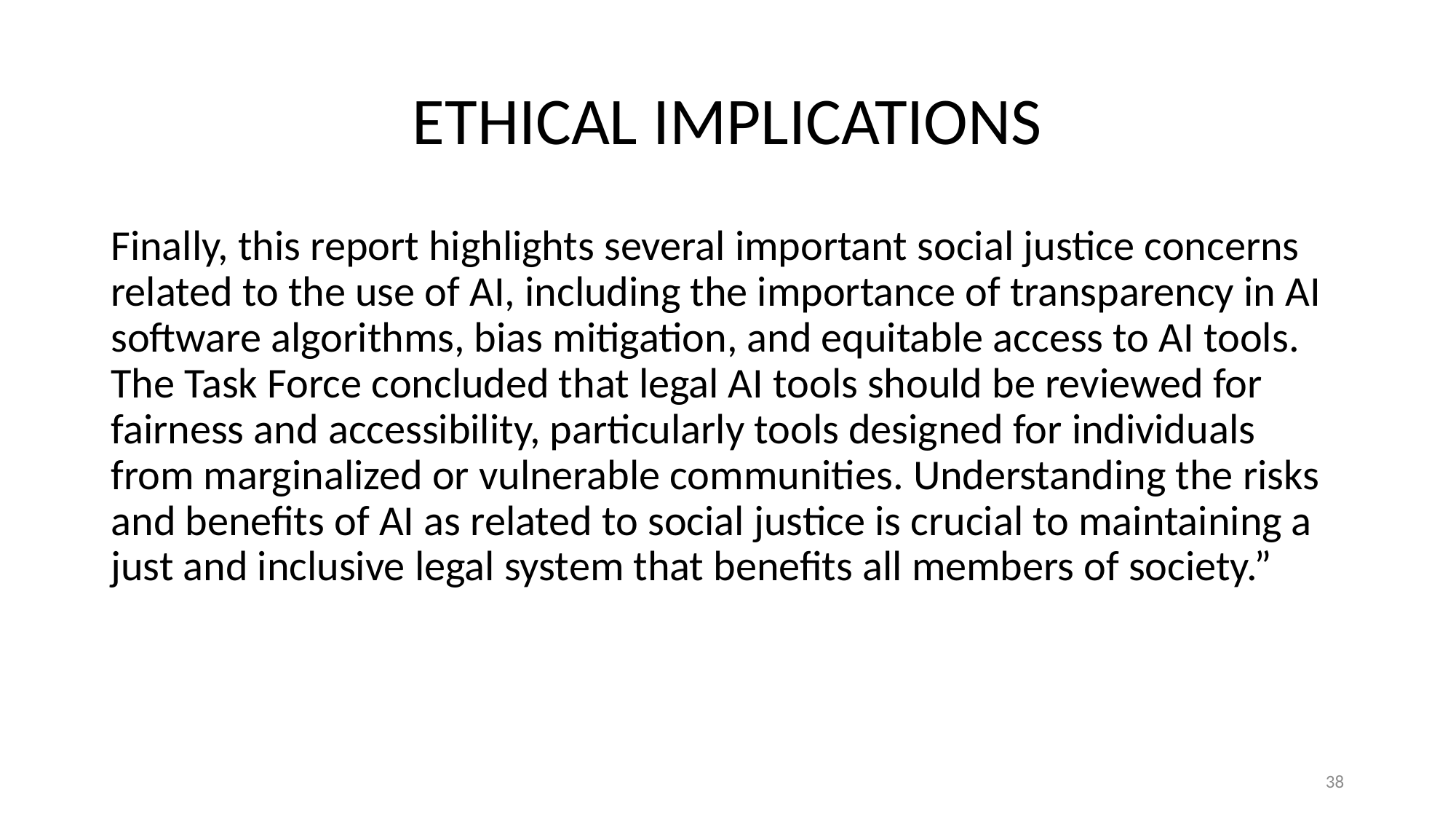

# ETHICAL IMPLICATIONS
Finally, this report highlights several important social justice concerns related to the use of AI, including the importance of transparency in AI software algorithms, bias mitigation, and equitable access to AI tools. The Task Force concluded that legal AI tools should be reviewed for fairness and accessibility, particularly tools designed for individuals from marginalized or vulnerable communities. Understanding the risks and benefits of AI as related to social justice is crucial to maintaining a just and inclusive legal system that benefits all members of society.”
38